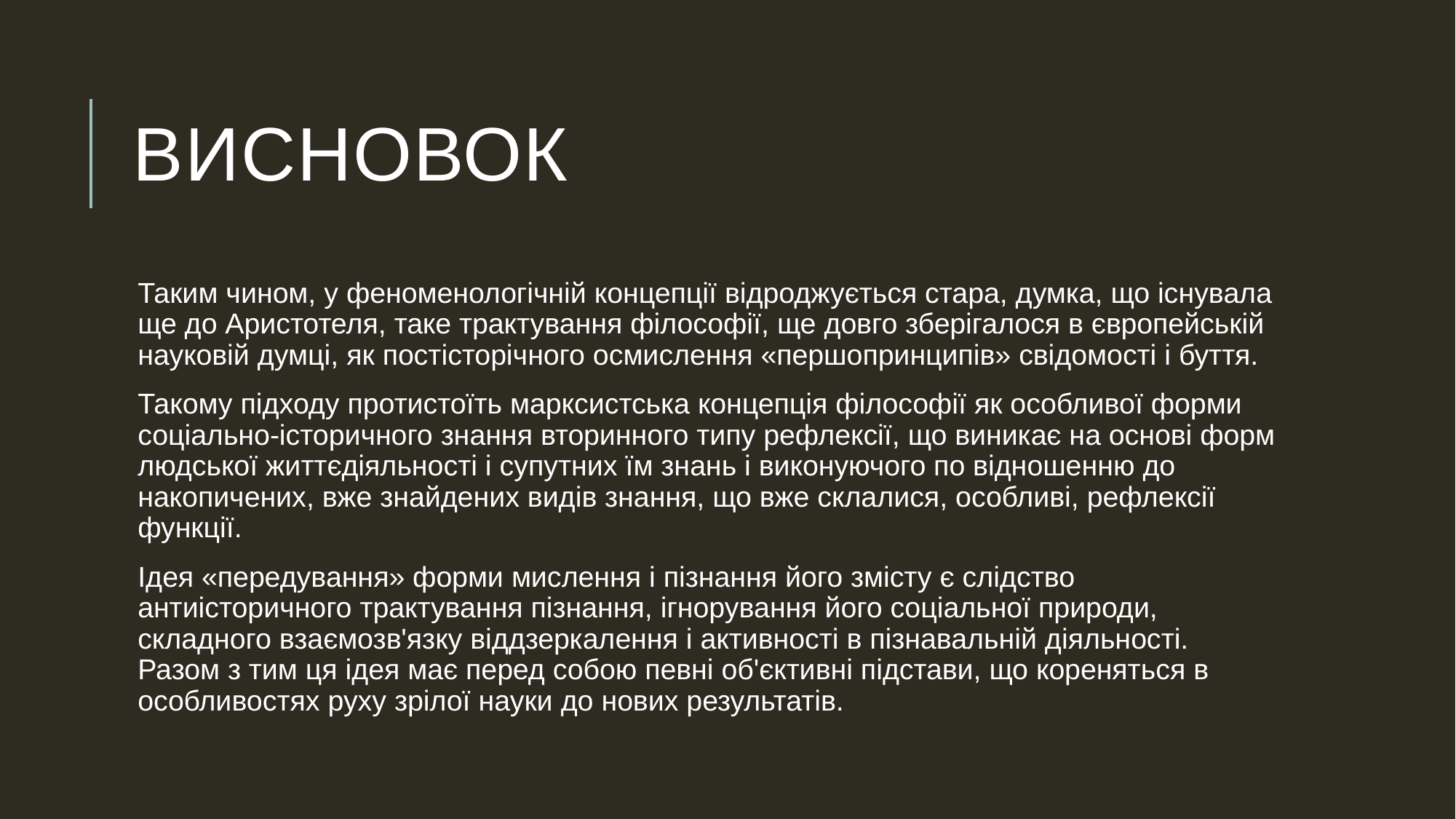

# висновок
Таким чином, у феноменологічній концепції відроджується стара, думка, що існувала ще до Аристотеля, таке трактування філософії, ще довго зберігалося в європейській науковій думці, як постісторічного осмислення «першопринципів» свідомості і буття.
Такому підходу протистоїть марксистська концепція філософії як особливої форми соціально-історичного знання вторинного типу рефлексії, що виникає на основі форм людської життєдіяльності і супутних їм знань і виконуючого по відношенню до накопичених, вже знайдених видів знання, що вже склалися, особливі, рефлексії функції.
Ідея «передування» форми мислення і пізнання його змісту є слідство антиісторичного трактування пізнання, ігнорування його соціальної природи, складного взаємозв'язку віддзеркалення і активності в пізнавальній діяльності. Разом з тим ця ідея має перед собою певні об'єктивні підстави, що кореняться в особливостях руху зрілої науки до нових результатів.